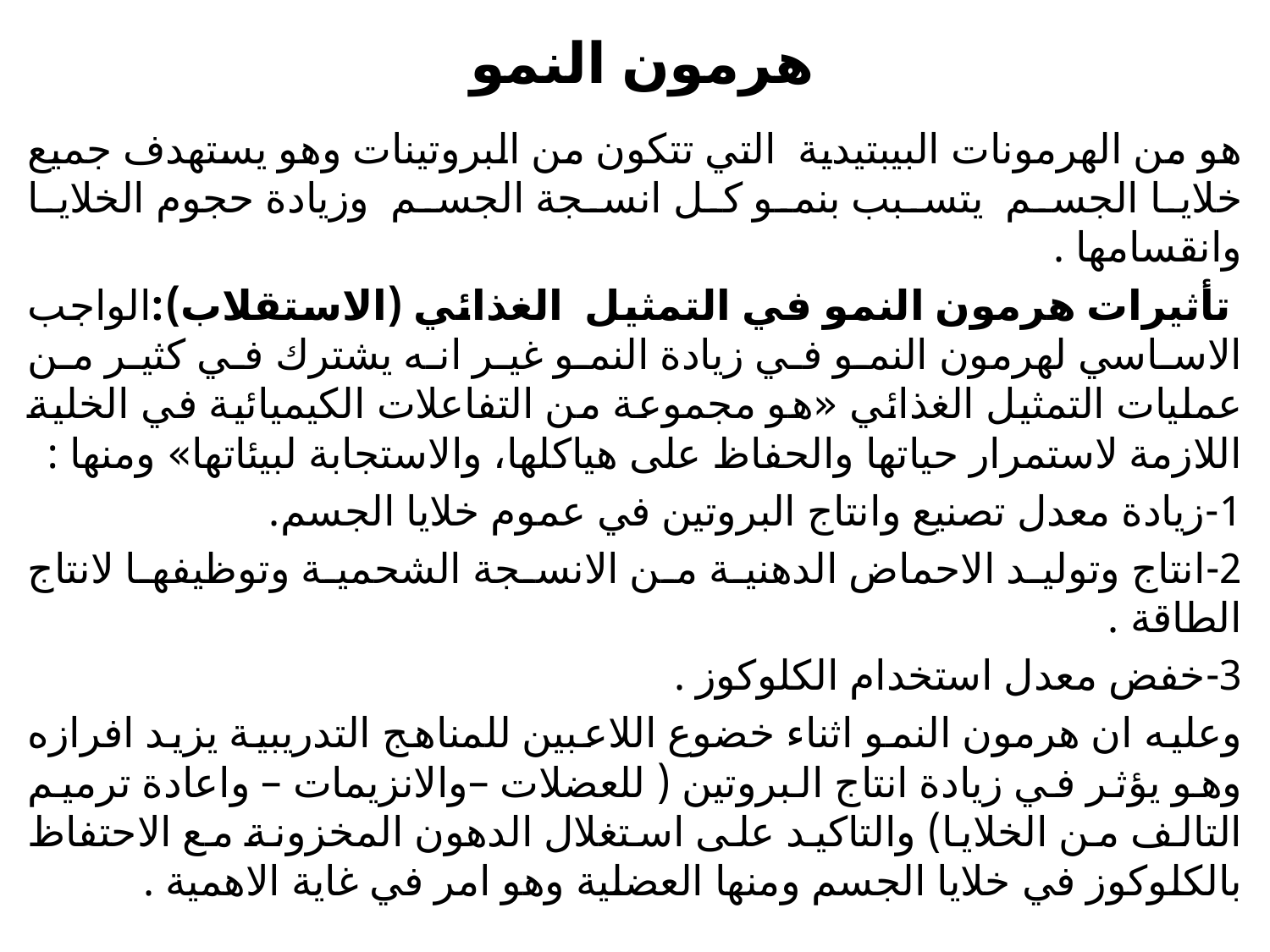

# هرمون النمو
هو من الهرمونات البيبتيدية  التي تتكون من البروتينات وهو يستهدف جميع خلايا الجسم  يتسبب بنمو كل انسجة الجسم  وزيادة حجوم الخلايا وانقسامها .
 تأثيرات هرمون النمو في التمثيل  الغذائي (الاستقلاب):الواجب الاساسي لهرمون النمو في زيادة النمو غير انه يشترك في كثير من عمليات التمثيل الغذائي «هو مجموعة من التفاعلات الكيميائية في الخلية اللازمة لاستمرار حياتها والحفاظ على هياكلها، والاستجابة لبيئاتها» ومنها :
1-زيادة معدل تصنيع وانتاج البروتين في عموم خلايا الجسم.
2-انتاج وتوليد الاحماض الدهنية من الانسجة الشحمية وتوظيفها لانتاج الطاقة .
3-خفض معدل استخدام الكلوكوز .
وعليه ان هرمون النمو اثناء خضوع اللاعبين للمناهج التدريبية يزيد افرازه وهو يؤثر في زيادة انتاج البروتين ( للعضلات –والانزيمات – واعادة ترميم التالف من الخلايا) والتاكيد على استغلال الدهون المخزونة مع الاحتفاظ بالكلوكوز في خلايا الجسم ومنها العضلية وهو امر في غاية الاهمية .